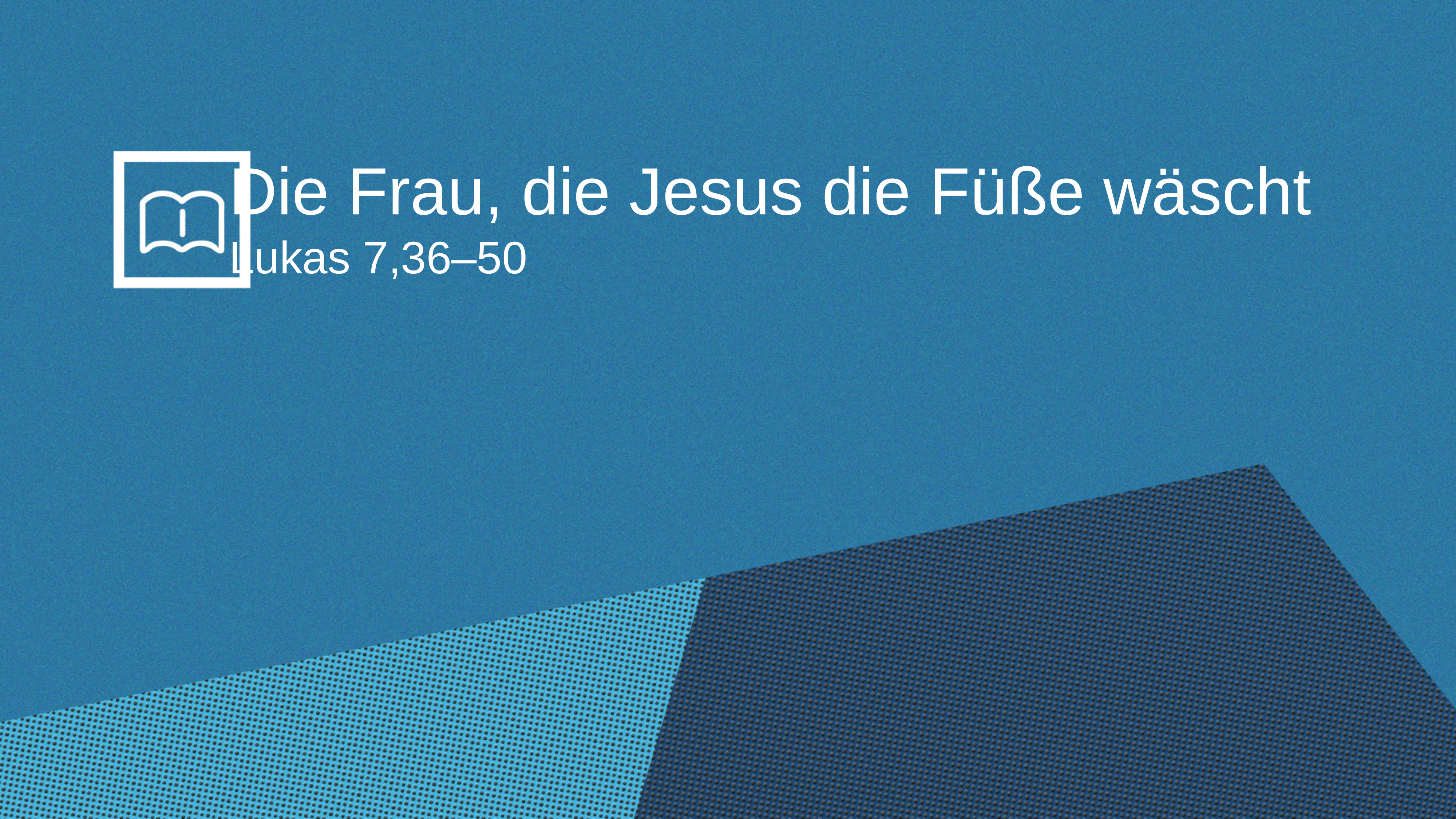

Die Frau, die Jesus die Füße wäscht
Lukas 7,36–50